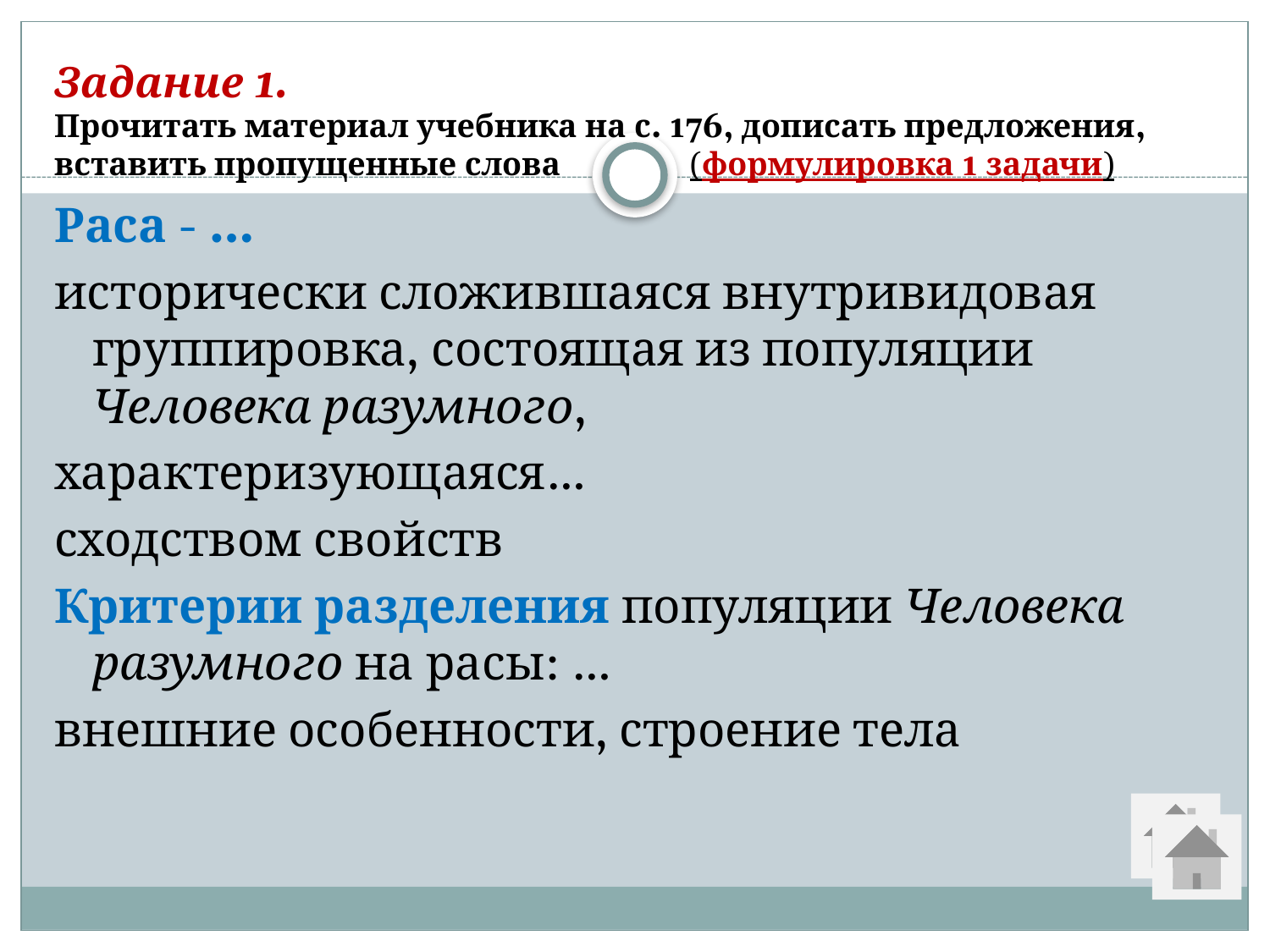

# Задание 1. Прочитать материал учебника на с. 176, дописать предложения, вставить пропущенные слова                (формулировка 1 задачи)
Раса - …
исторически сложившаяся внутривидовая группировка, состоящая из популяции Человека разумного,
характеризующаяся…
сходством свойств
Критерии разделения популяции Человека разумного на расы: …
внешние особенности, строение тела